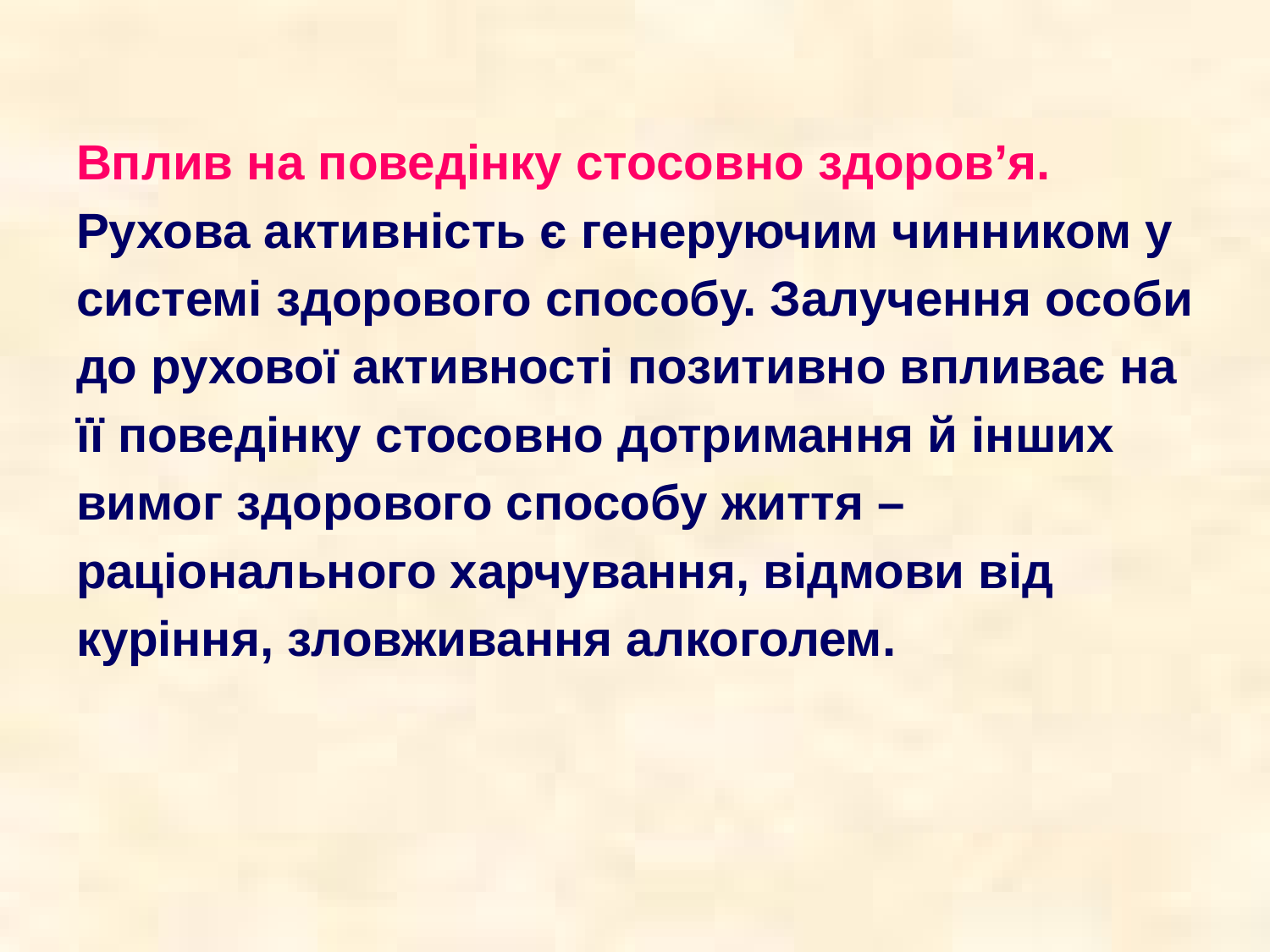

Вплив на поведінку стосовно здоров’я. Рухова активність є генеруючим чинником у системі здорового способу. Залучення особи до рухової активності позитивно впливає на її поведінку стосовно дотримання й інших вимог здорового способу життя – раціонального харчування, відмови від куріння, зловживання алкоголем.